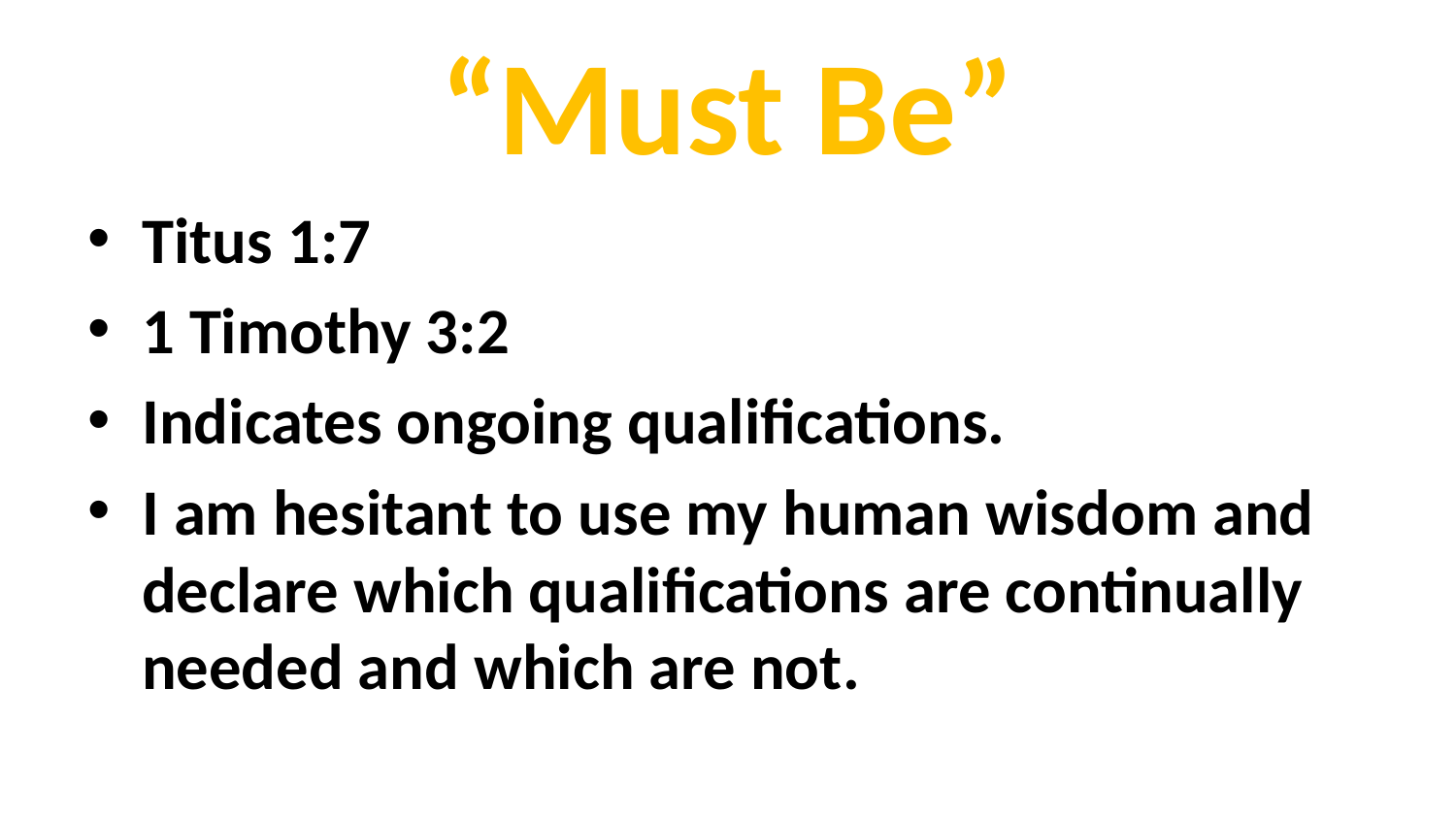

# “Must Be”
Titus 1:7
1 Timothy 3:2
Indicates ongoing qualifications.
I am hesitant to use my human wisdom and declare which qualifications are continually needed and which are not.